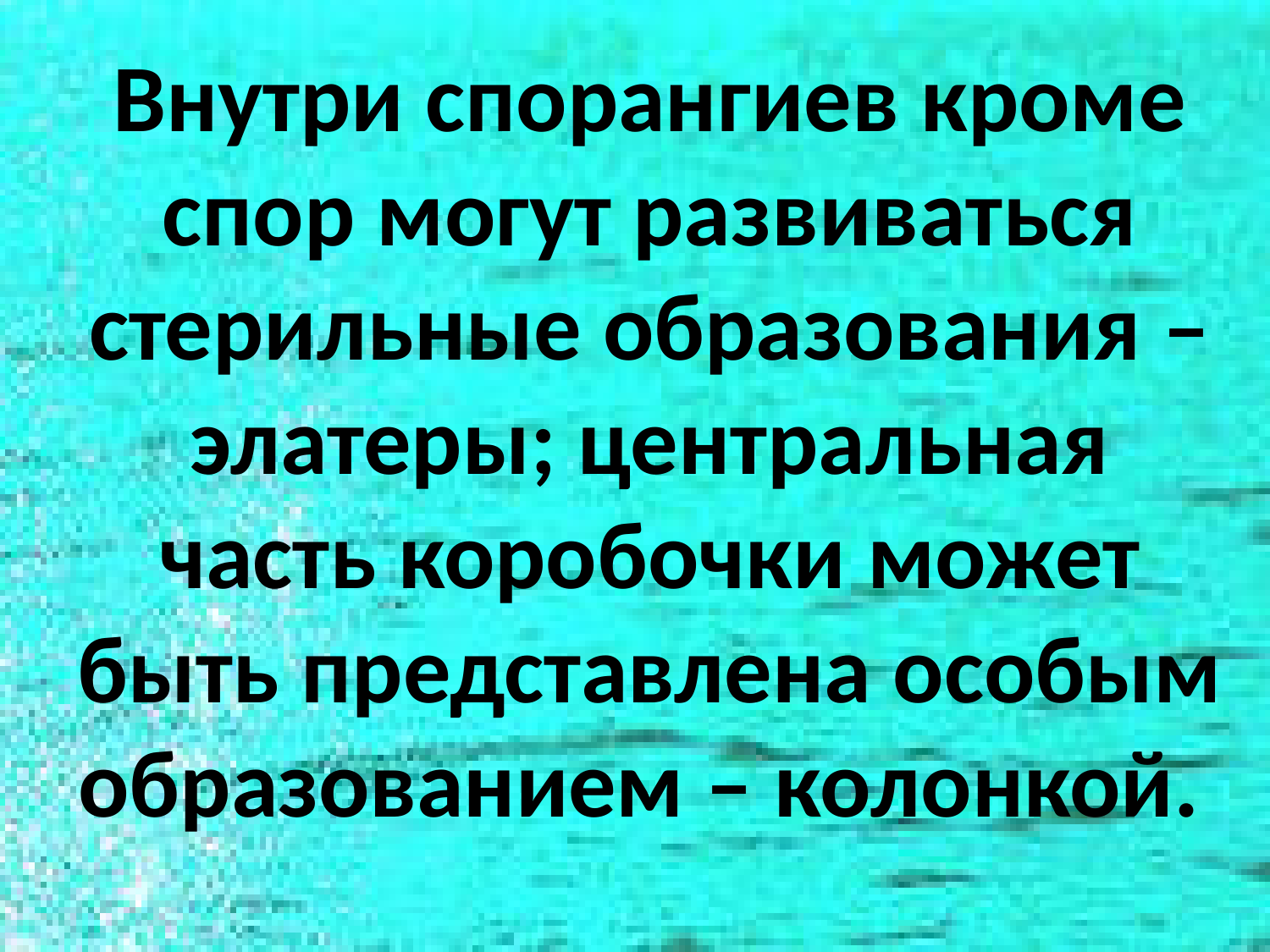

Внутри спорангиев кроме спор могут развиваться стерильные образования – элатеры; центральная часть коробочки может быть представлена особым образованием – колонкой.